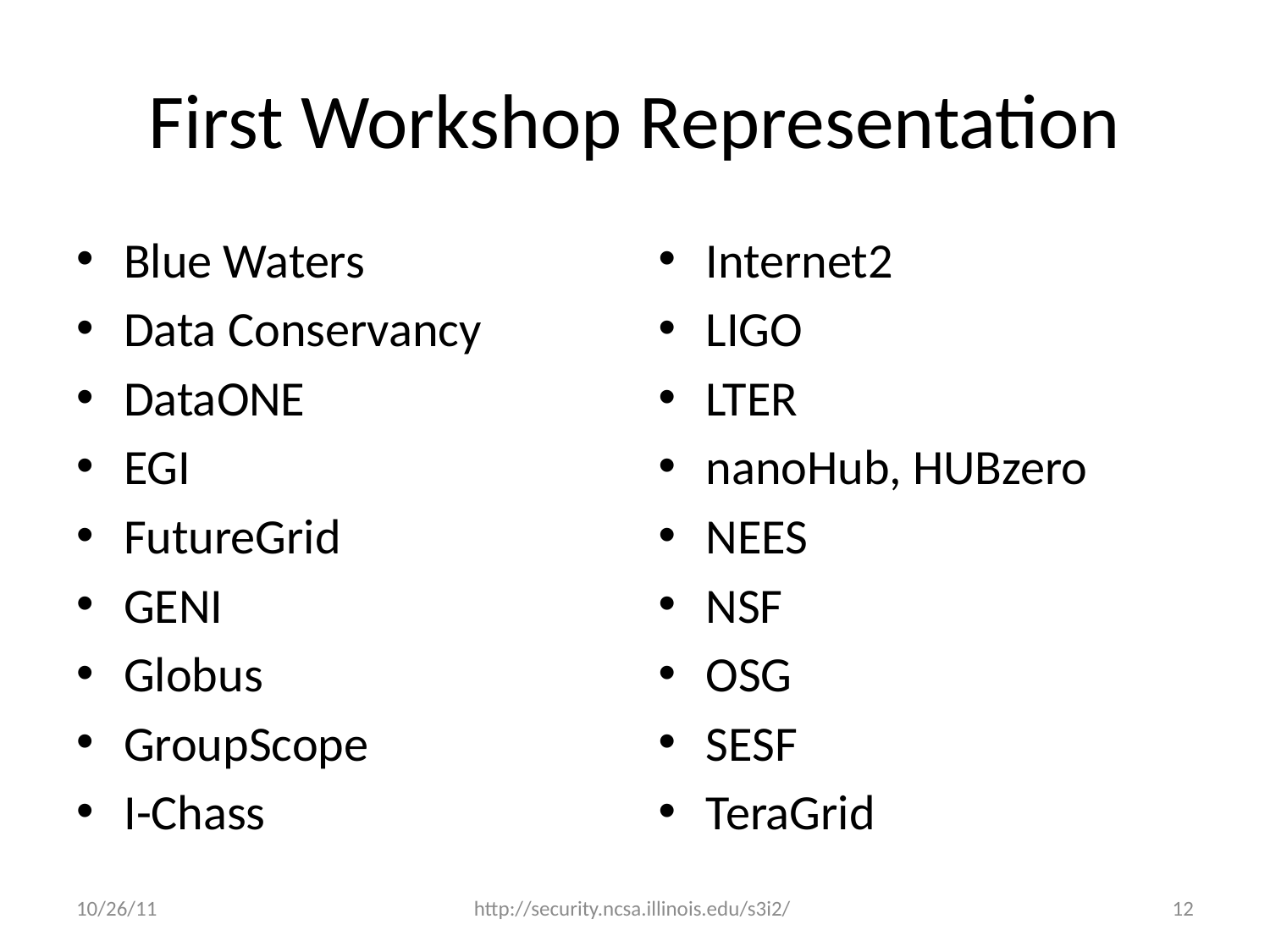

# First Workshop Representation
Blue Waters
Data Conservancy
DataONE
EGI
FutureGrid
GENI
Globus
GroupScope
I-Chass

Internet2
LIGO
LTER
nanoHub, HUBzero
NEES
NSF
OSG
SESF
TeraGrid
10/26/11
http://security.ncsa.illinois.edu/s3i2/
12